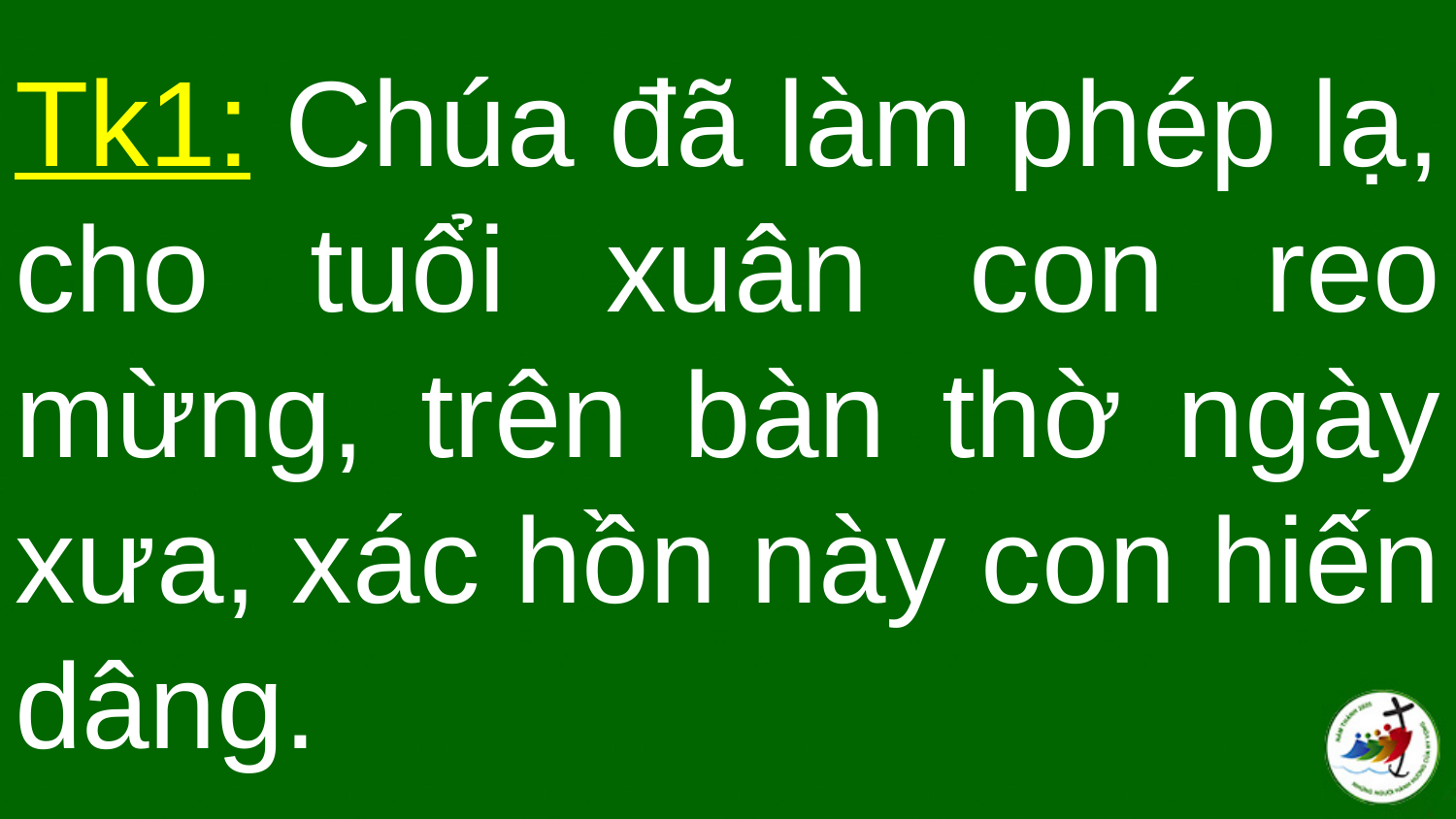

# Tk1: Chúa đã làm phép lạ, cho tuổi xuân con reo mừng, trên bàn thờ ngày xưa, xác hồn này con hiến dâng.